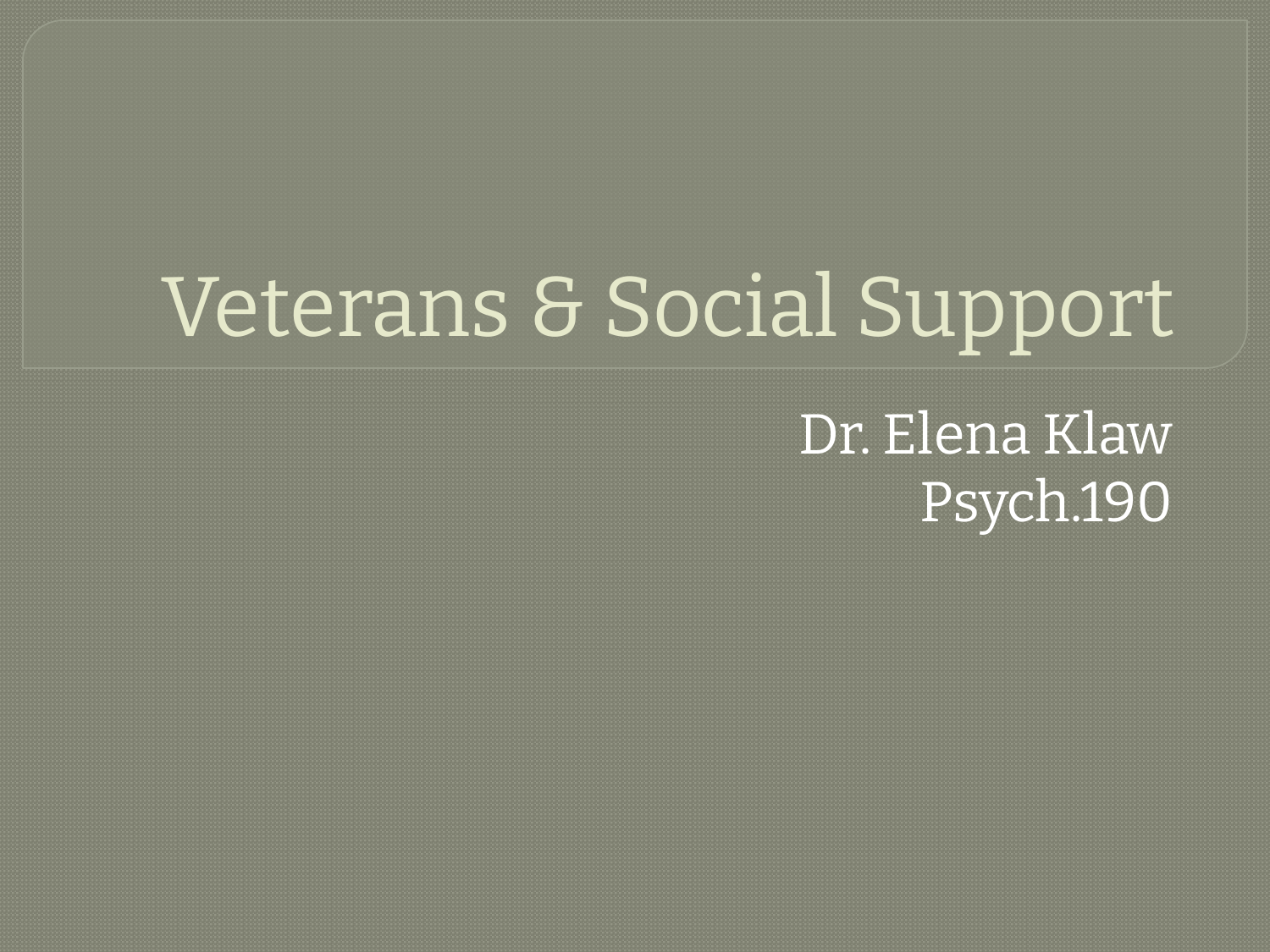

# Veterans & Social Support
Dr. Elena Klaw
Psych.190